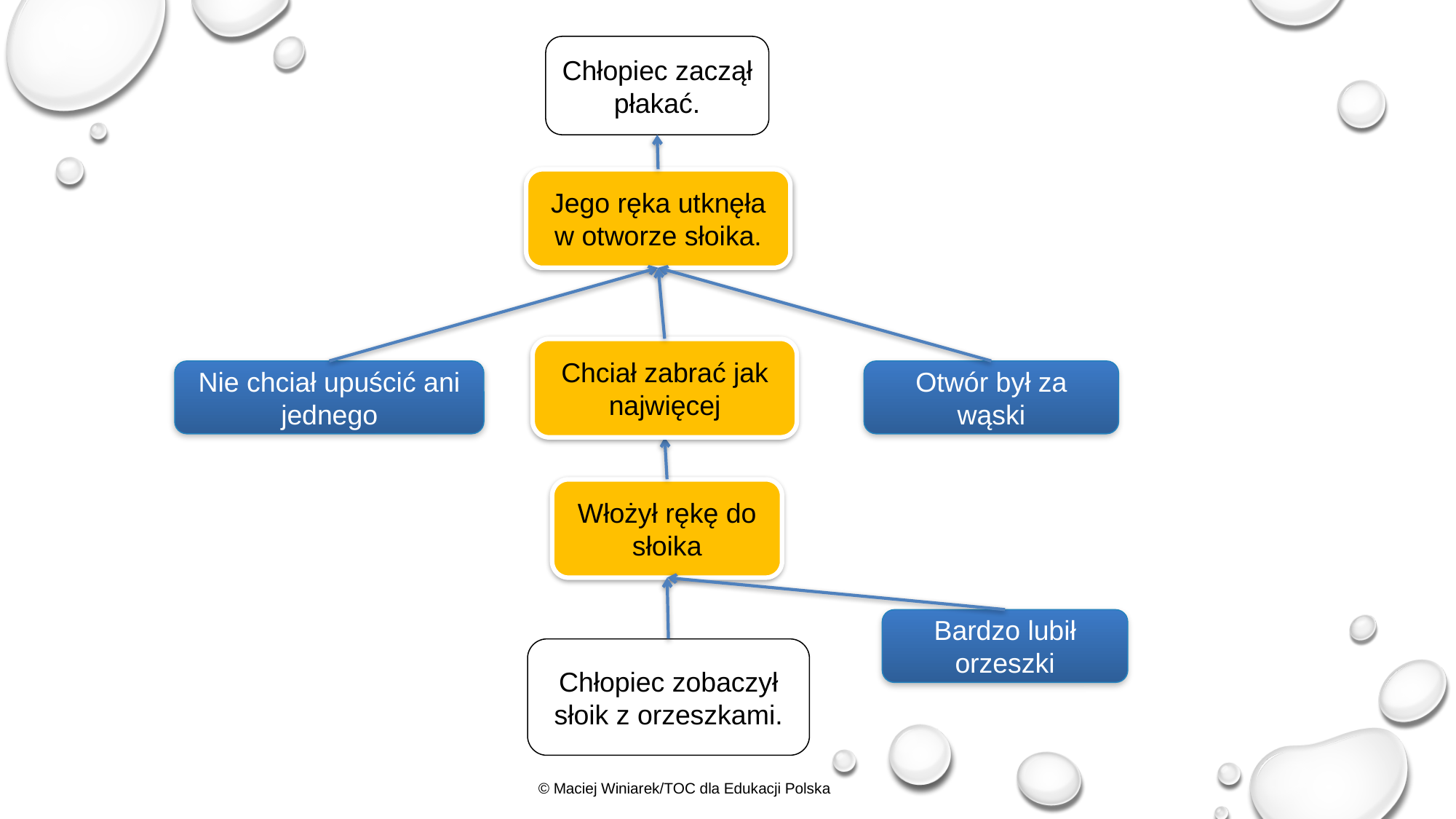

Chłopiec zaczął płakać.

Jego ręka utknęła w otworze słoika.

Chciał zabrać jak najwięcej
Nie chciał upuścić ani jednego
Otwór był za wąski

Włożył rękę do słoika

Bardzo lubił orzeszki
Chłopiec zobaczył słoik z orzeszkami.
© Maciej Winiarek/TOC dla Edukacji Polska